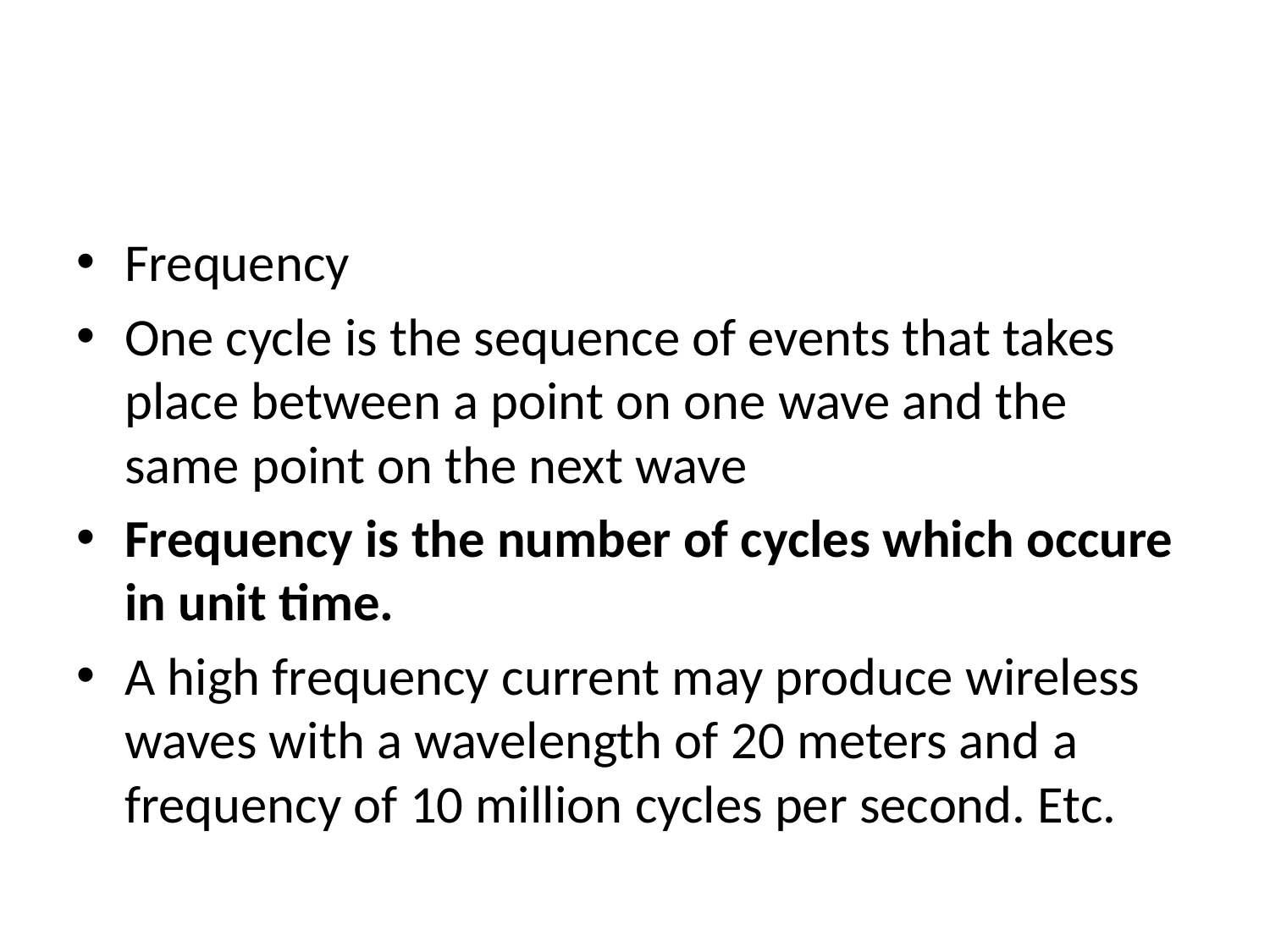

#
Frequency
One cycle is the sequence of events that takes place between a point on one wave and the same point on the next wave
Frequency is the number of cycles which occure in unit time.
A high frequency current may produce wireless waves with a wavelength of 20 meters and a frequency of 10 million cycles per second. Etc.